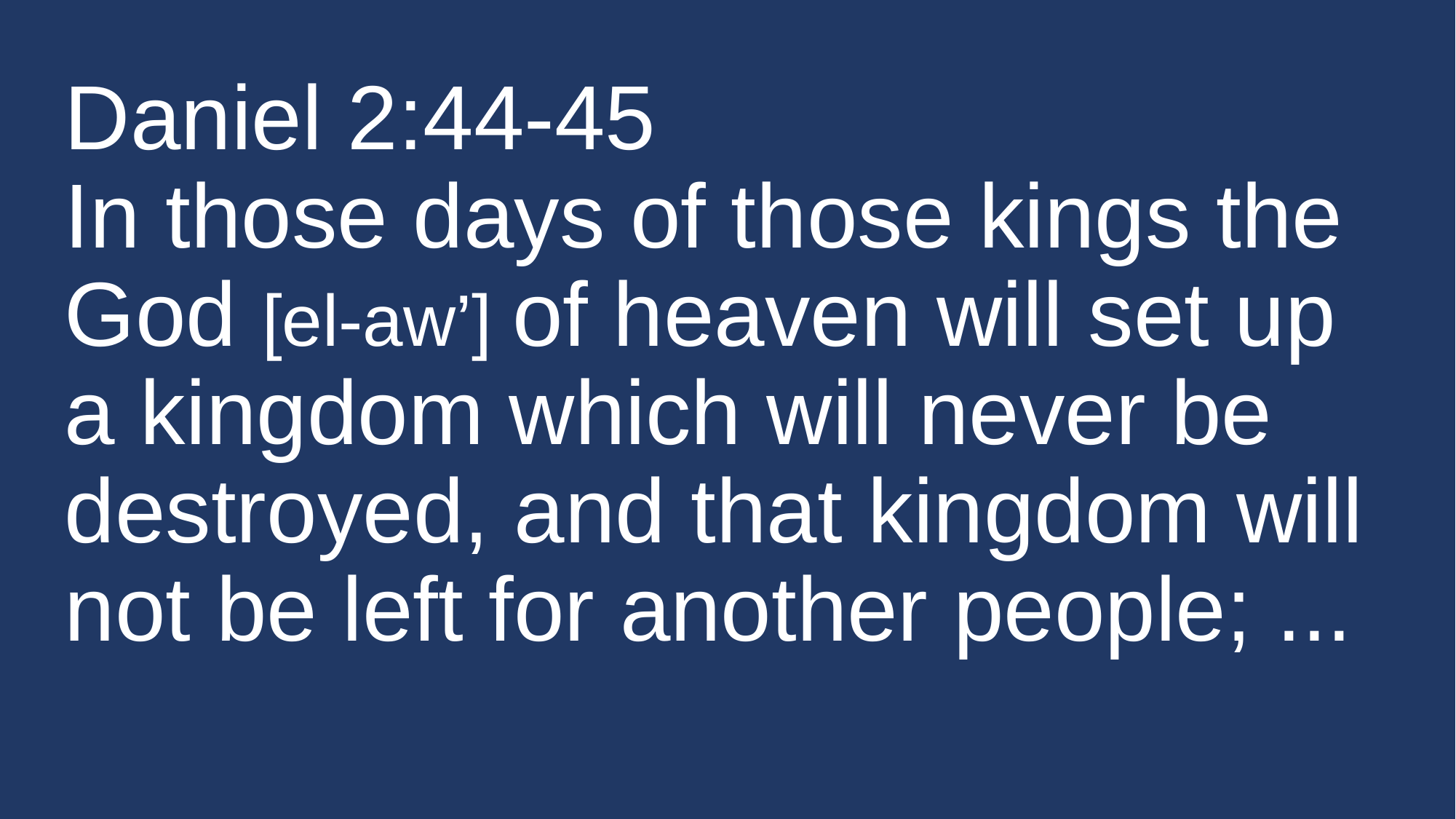

# Daniel 2:44-45 In those days of those kings the God [el-aw’] of heaven will set up a kingdom which will never be destroyed, and that kingdom will not be left for another people; ...